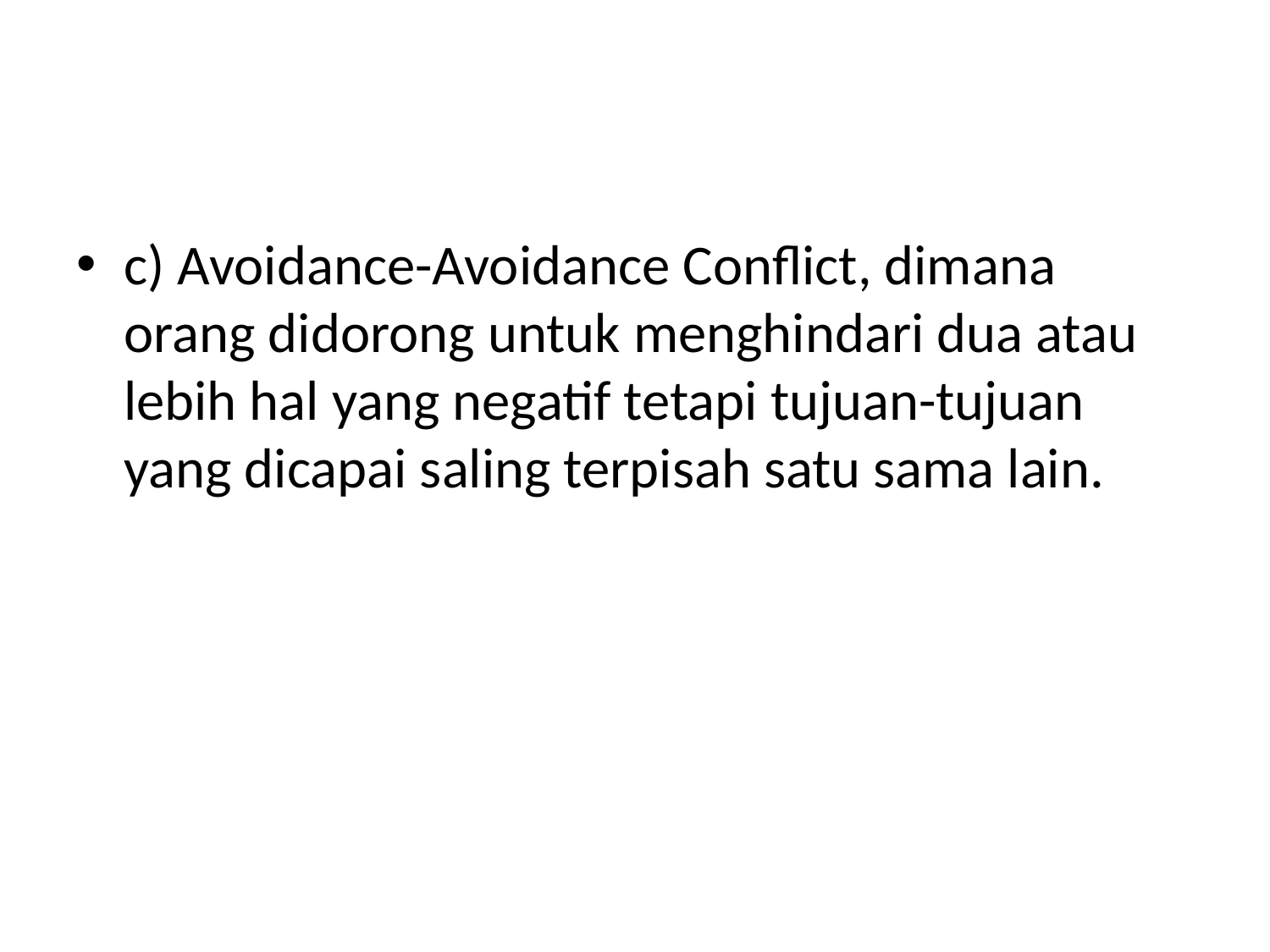

#
c) Avoidance-Avoidance Conflict, dimana orang didorong untuk menghindari dua atau lebih hal yang negatif tetapi tujuan-tujuan yang dicapai saling terpisah satu sama lain.